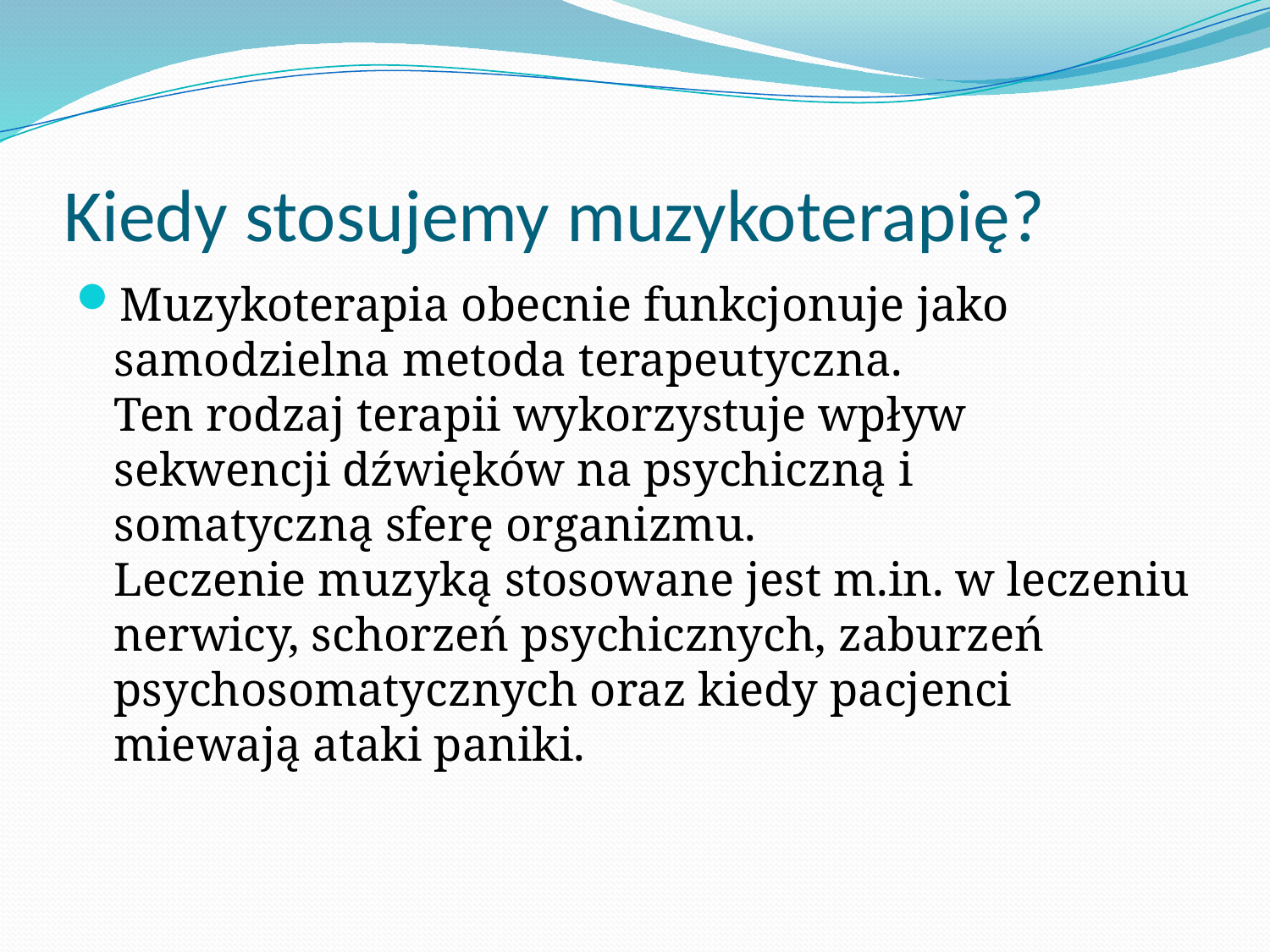

# Kiedy stosujemy muzykoterapię?
Muzykoterapia obecnie funkcjonuje jako samodzielna metoda terapeutyczna.
Ten rodzaj terapii wykorzystuje wpływ sekwencji dźwięków na psychiczną i  somatyczną sferę organizmu.
Leczenie muzyką stosowane jest m.in. w leczeniu nerwicy, schorzeń psychicznych, zaburzeń psychosomatycznych oraz kiedy pacjenci miewają ataki paniki.